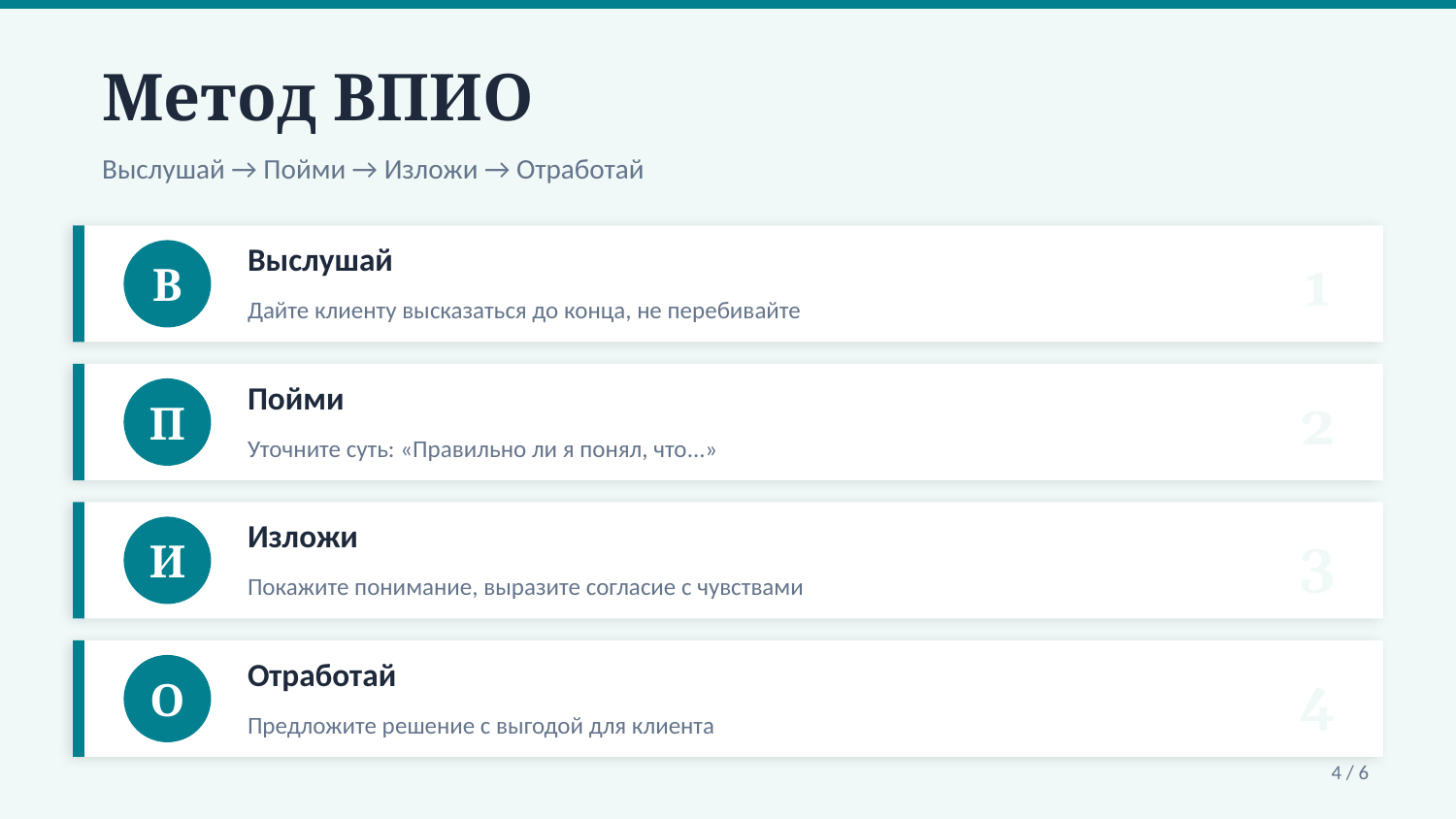

Метод ВПИО
Выслушай → Пойми → Изложи → Отработай

Выслушай

В
1
Дайте клиенту высказаться до конца, не перебивайте

Пойми

П
2
Уточните суть: «Правильно ли я понял, что...»

Изложи

И
3
Покажите понимание, выразите согласие с чувствами

Отработай

О
4
Предложите решение с выгодой для клиента
4 / 6